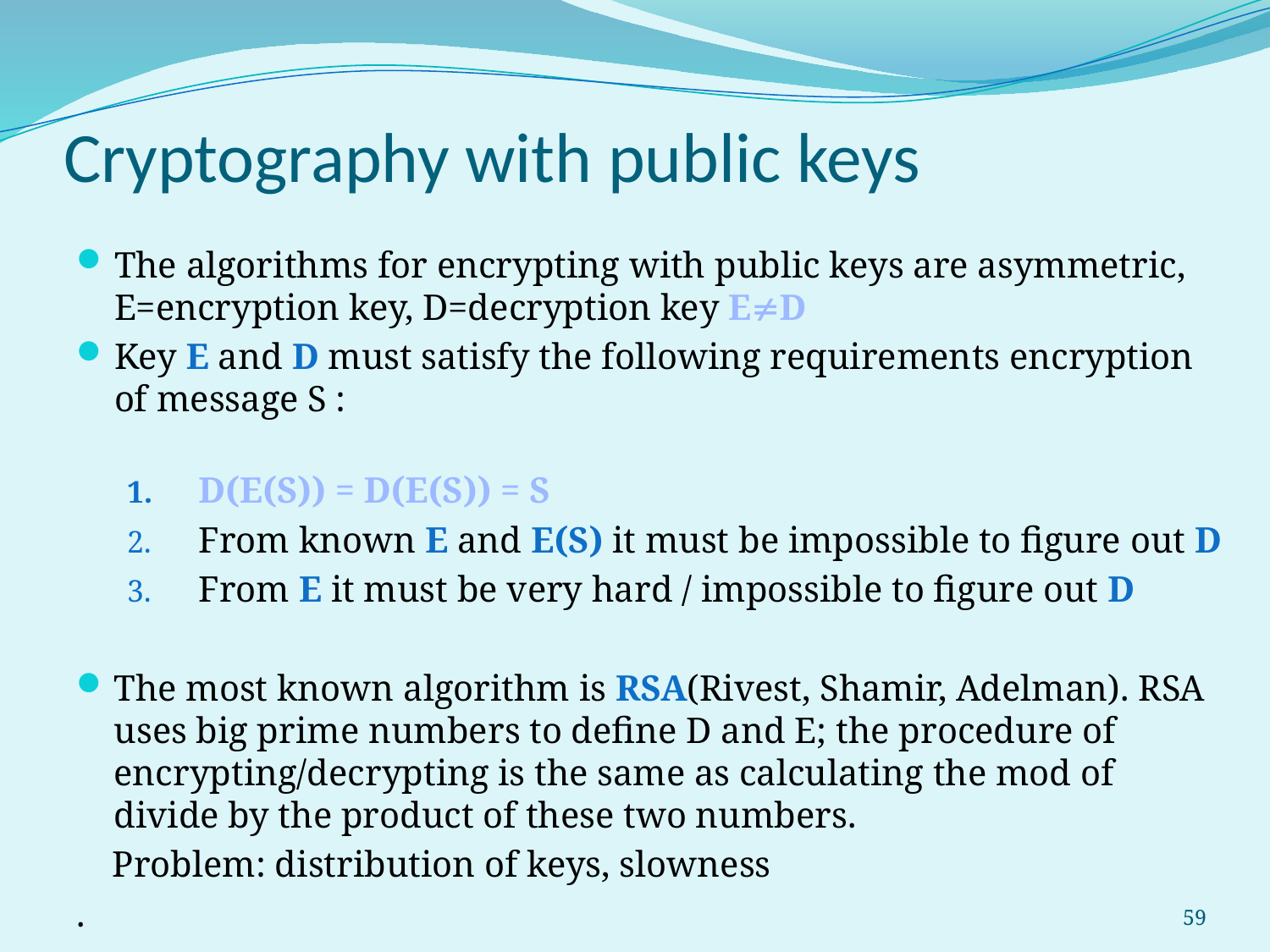

# Cryptography with public keys
The algorithms for encrypting with public keys are asymmetric, E=encryption key, D=decryption key E≠D
Key E and D must satisfy the following requirements encryption of message S :
D(E(S)) = D(E(S)) = S
From known E and E(S) it must be impossible to figure out D
From E it must be very hard / impossible to figure out D

The most known algorithm is RSA(Rivest, Shamir, Adelman). RSA uses big prime numbers to define D and E; the procedure of encrypting/decrypting is the same as calculating the mod of divide by the product of these two numbers.
    Problem: distribution of keys, slowness
.
59